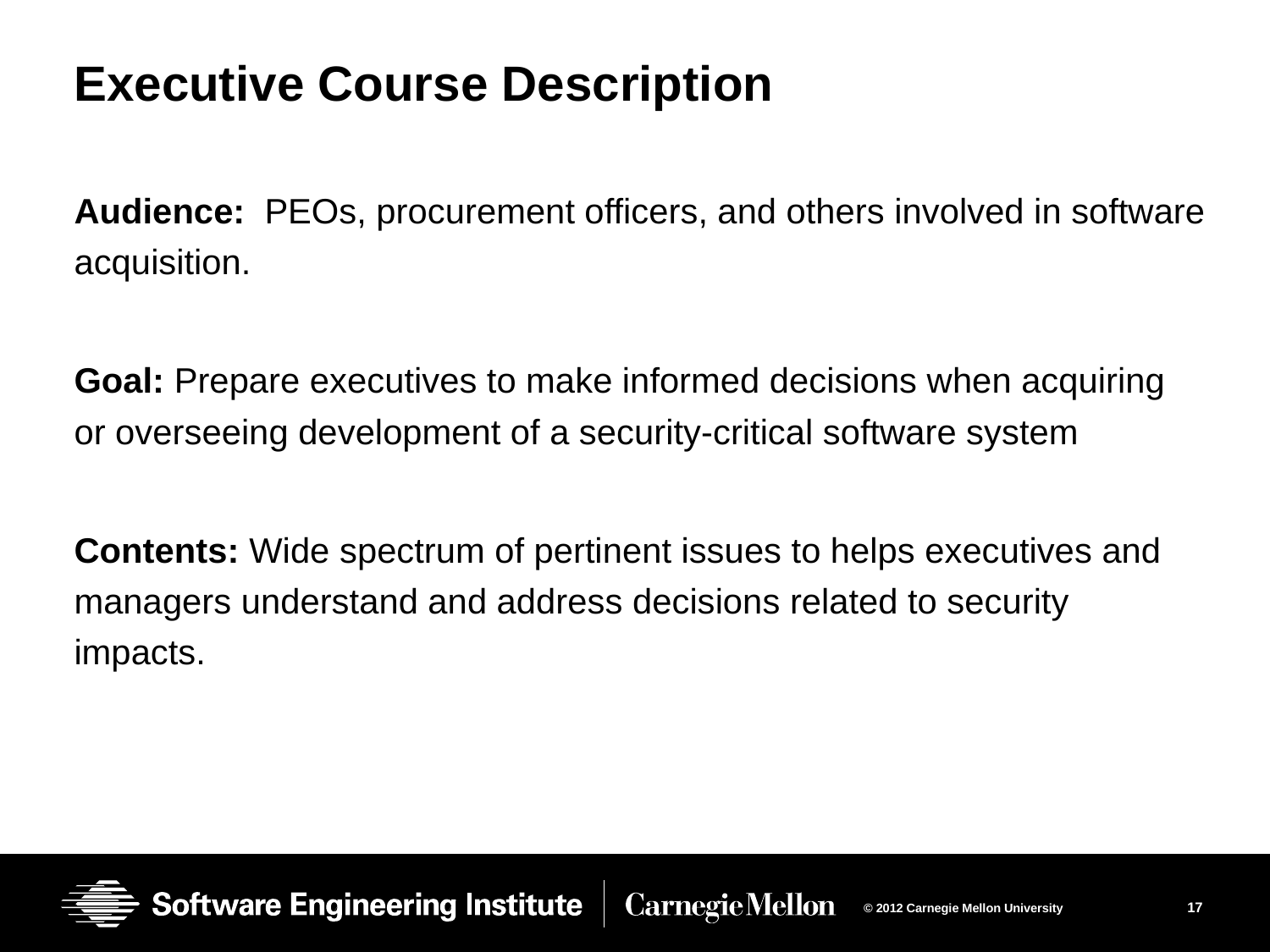

# Executive Course Description
Audience:  PEOs, procurement officers, and others involved in software acquisition.

Goal: Prepare executives to make informed decisions when acquiring or overseeing development of a security-critical software system

Contents: Wide spectrum of pertinent issues to helps executives and managers understand and address decisions related to security impacts.